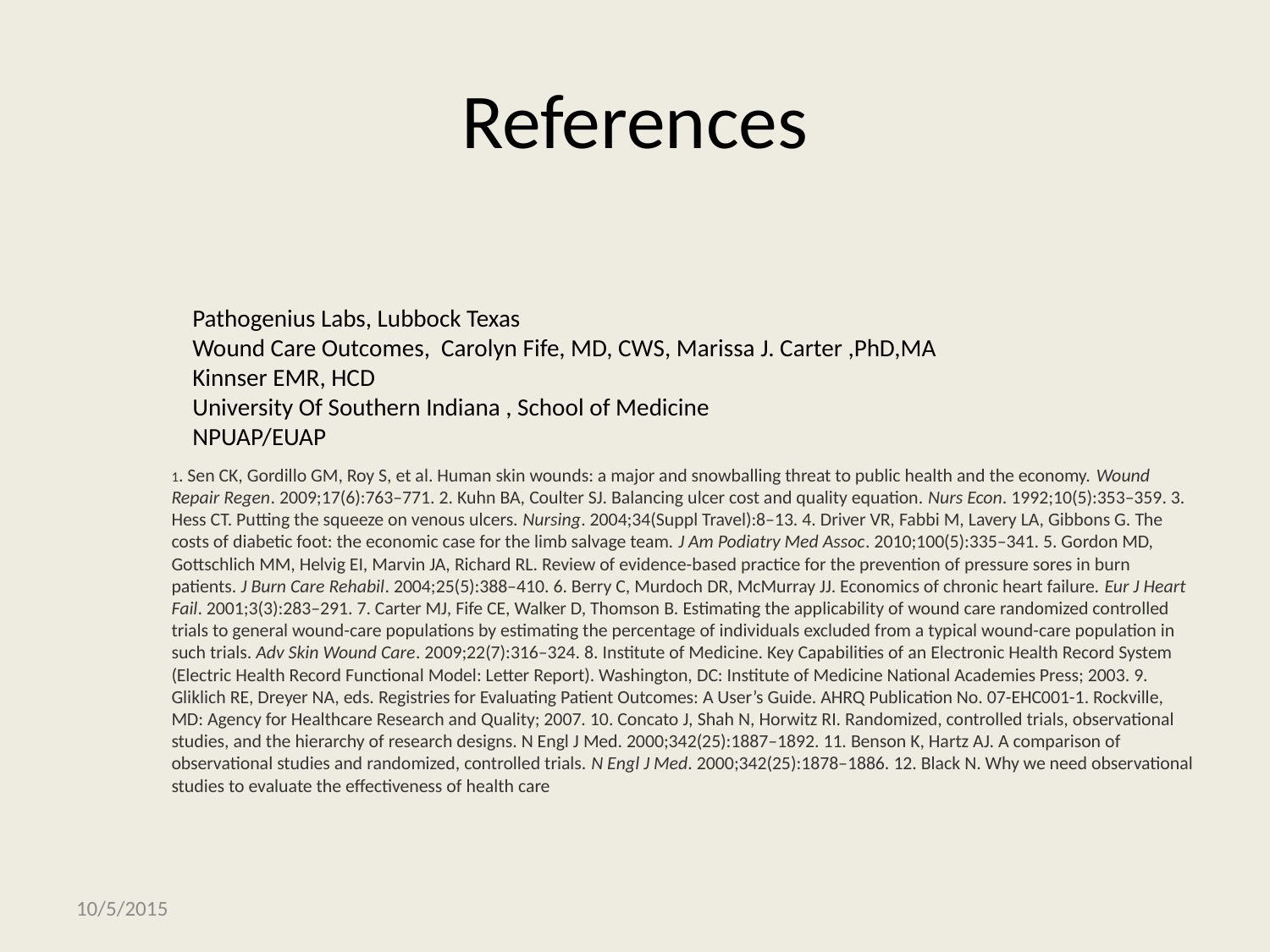

# References
Pathogenius Labs, Lubbock Texas
Wound Care Outcomes,  Carolyn Fife, MD, CWS, Marissa J. Carter ,PhD,MA
Kinnser EMR, HCD
University Of Southern Indiana , School of Medicine
NPUAP/EUAP

1. Sen CK, Gordillo GM, Roy S, et al. Human skin wounds: a major and snowballing threat to public health and the economy. Wound Repair Regen. 2009;17(6):763–771. 2. Kuhn BA, Coulter SJ. Balancing ulcer cost and quality equation. Nurs Econ. 1992;10(5):353–359. 3. Hess CT. Putting the squeeze on venous ulcers. Nursing. 2004;34(Suppl Travel):8–13. 4. Driver VR, Fabbi M, Lavery LA, Gibbons G. The costs of diabetic foot: the economic case for the limb salvage team. J Am Podiatry Med Assoc. 2010;100(5):335–341. 5. Gordon MD, Gottschlich MM, Helvig EI, Marvin JA, Richard RL. Review of evidence-based practice for the prevention of pressure sores in burn patients. J Burn Care Rehabil. 2004;25(5):388–410. 6. Berry C, Murdoch DR, McMurray JJ. Economics of chronic heart failure. Eur J Heart Fail. 2001;3(3):283–291. 7. Carter MJ, Fife CE, Walker D, Thomson B. Estimating the applicability of wound care randomized controlled trials to general wound-care populations by estimating the percentage of individuals excluded from a typical wound-care population in such trials. Adv Skin Wound Care. 2009;22(7):316–324. 8. Institute of Medicine. Key Capabilities of an Electronic Health Record System (Electric Health Record Functional Model: Letter Report). Washington, DC: Institute of Medicine National Academies Press; 2003. 9. Gliklich RE, Dreyer NA, eds. Registries for Evaluating Patient Outcomes: A User’s Guide. AHRQ Publication No. 07-EHC001-1. Rockville, MD: Agency for Healthcare Research and Quality; 2007. 10. Concato J, Shah N, Horwitz RI. Randomized, controlled trials, observational studies, and the hierarchy of research designs. N Engl J Med. 2000;342(25):1887–1892. 11. Benson K, Hartz AJ. A comparison of observational studies and randomized, controlled trials. N Engl J Med. 2000;342(25):1878–1886. 12. Black N. Why we need observational studies to evaluate the effectiveness of health care

10/5/2015